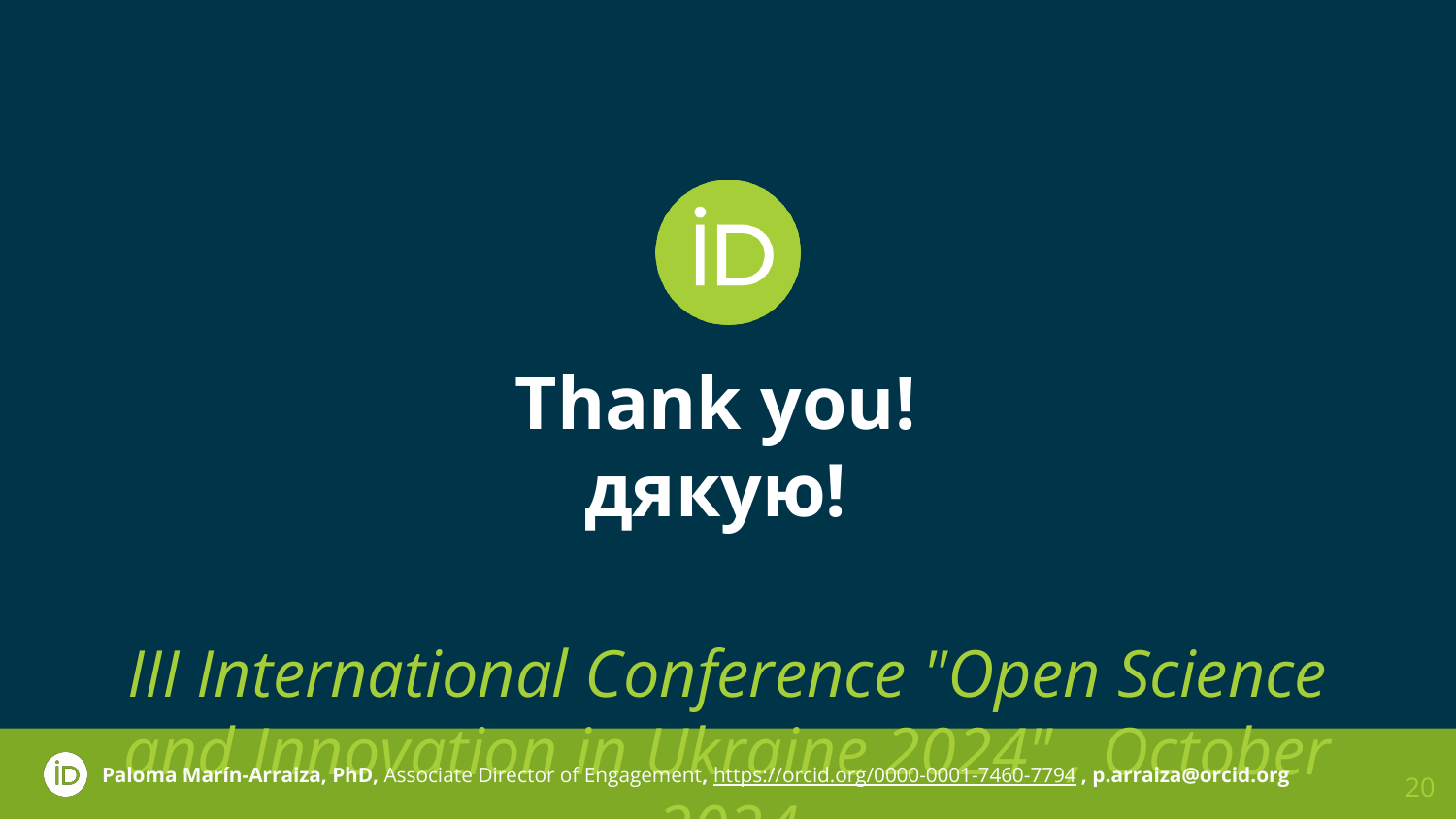

# Thank you!
дякую!
ІІІ International Conference "Open Science and Innovation in Ukraine 2024" , October 2024
20
Paloma Marín-Arraiza, PhD, Associate Director of Engagement, https://orcid.org/0000-0001-7460-7794 , p.arraiza@orcid.org